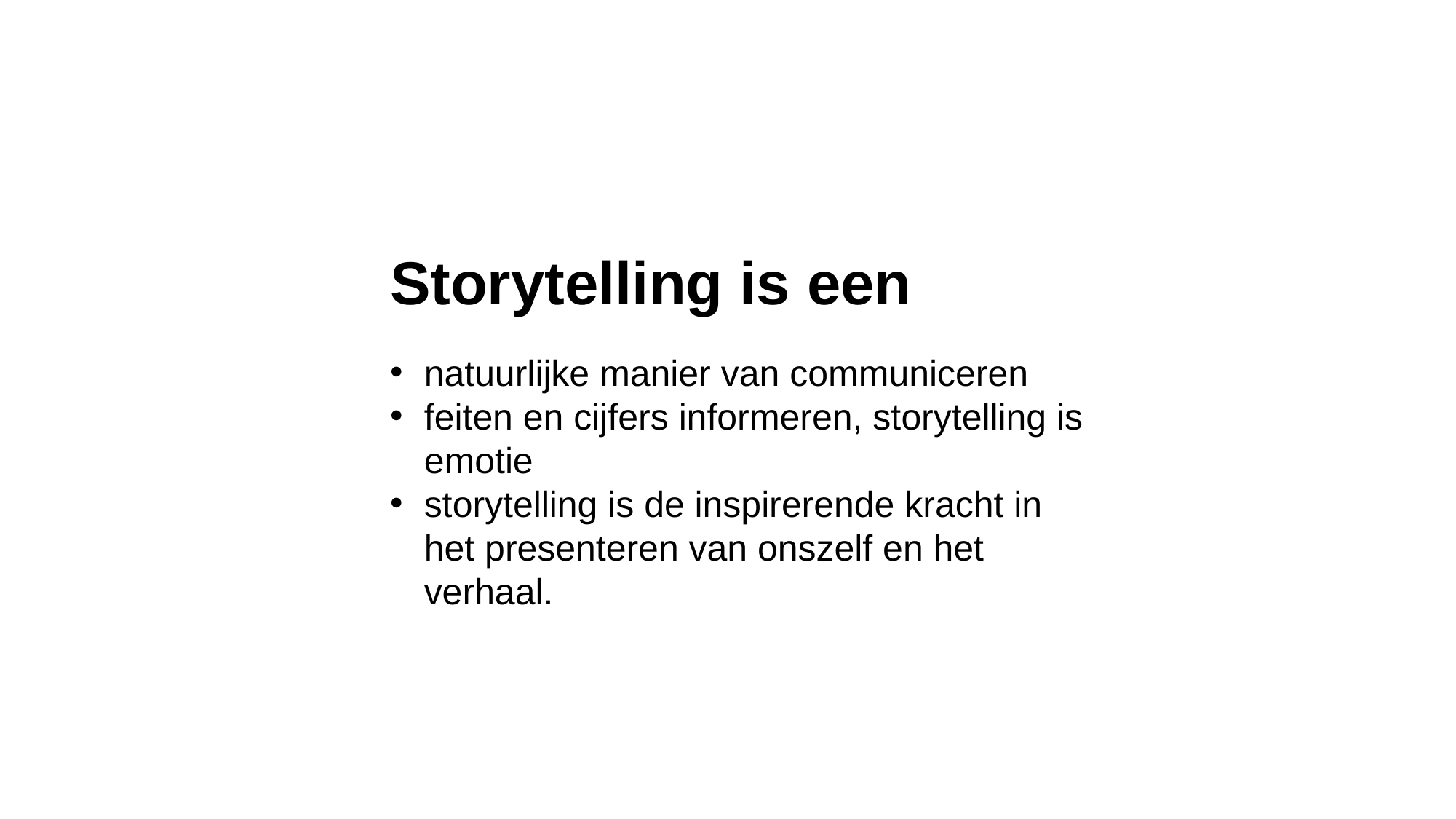

Storytelling is een

natuurlijke manier van communiceren
feiten en cijfers informeren, storytelling is emotie
storytelling is de inspirerende kracht in het presenteren van onszelf en het verhaal.